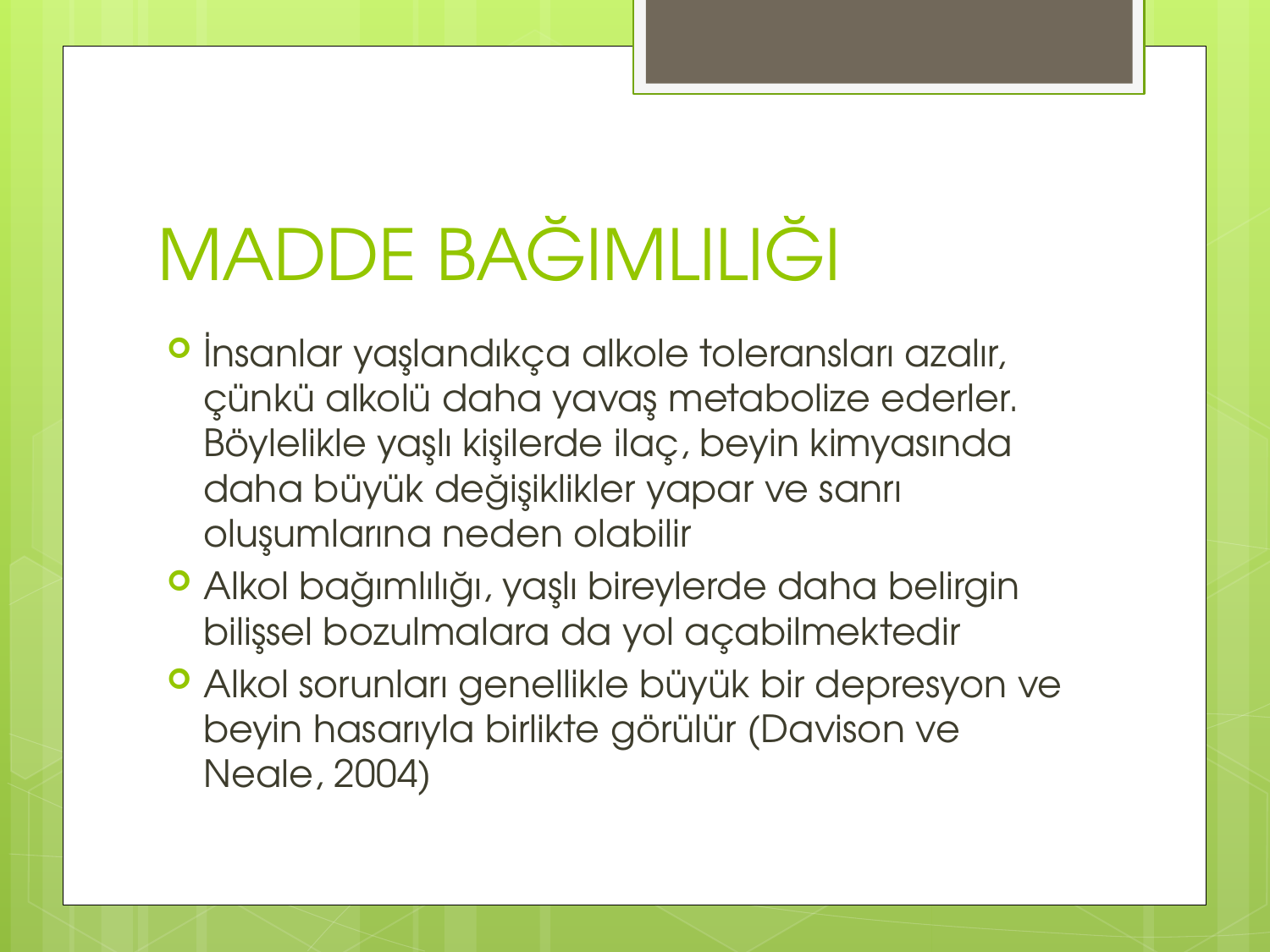

# MADDE BAĞIMLILIĞI
İnsanlar yaşlandıkça alkole toleransları azalır, çünkü alkolü daha yavaş metabolize ederler. Böylelikle yaşlı kişilerde ilaç, beyin kimyasında daha büyük değişiklikler yapar ve sanrı oluşumlarına neden olabilir
Alkol bağımlılığı, yaşlı bireylerde daha belirgin bilişsel bozulmalara da yol açabilmektedir
Alkol sorunları genellikle büyük bir depresyon ve beyin hasarıyla birlikte görülür (Davison ve Neale, 2004)